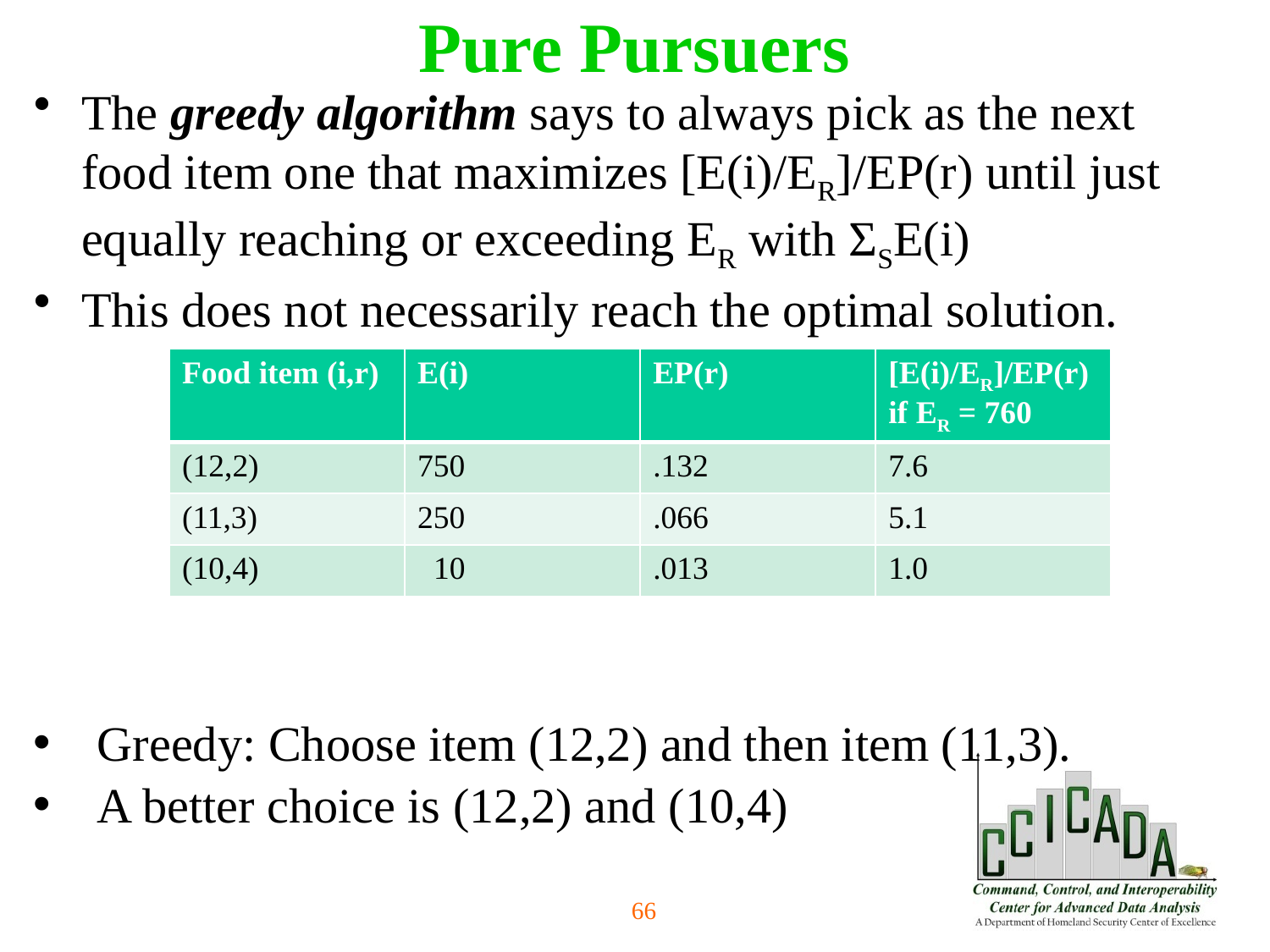

Pure Pursuers
The greedy algorithm says to always pick as the next food item one that maximizes [E(i)/ER]/EP(r) until just equally reaching or exceeding ER with ΣSE(i)
This does not necessarily reach the optimal solution.

Greedy: Choose item (12,2) and then item (11,3).
A better choice is (12,2) and (10,4)

| Food item (i,r) | E(i) | EP(r) | [E(i)/ER]/EP(r) if ER = 760 |
| --- | --- | --- | --- |
| (12,2) | 750 | .132 | 7.6 |
| (11,3) | 250 | .066 | 5.1 |
| (10,4) | 10 | .013 | 1.0 |